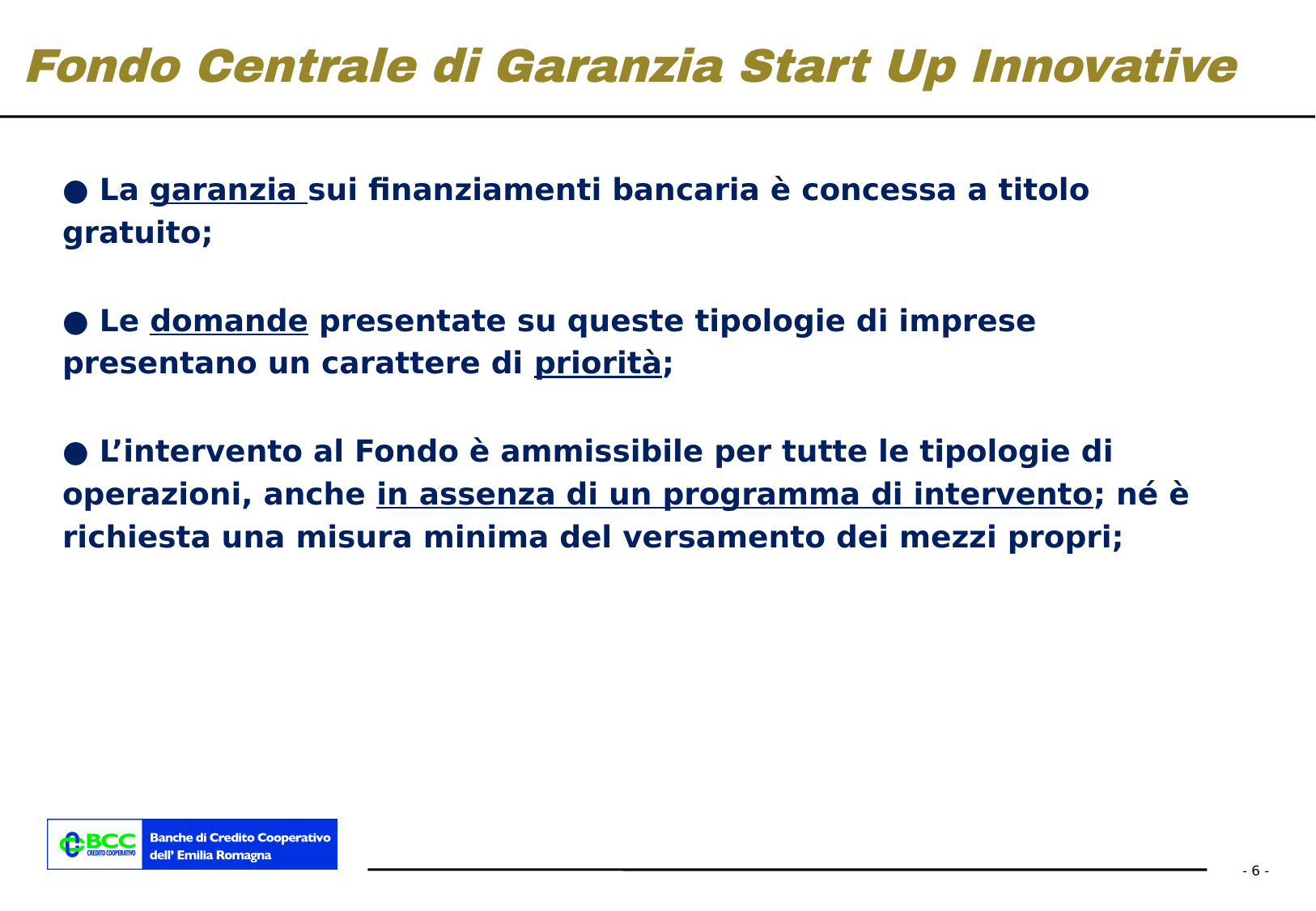

Fondo Centrale di Garanzia Start Up Innovative
● La garanzia sui finanziamenti bancaria è concessa a titolo gratuito;
● Le domande presentate su queste tipologie di imprese presentano un carattere di priorità;
● L’intervento al Fondo è ammissibile per tutte le tipologie di operazioni, anche in assenza di un programma di intervento; né è richiesta una misura minima del versamento dei mezzi propri;